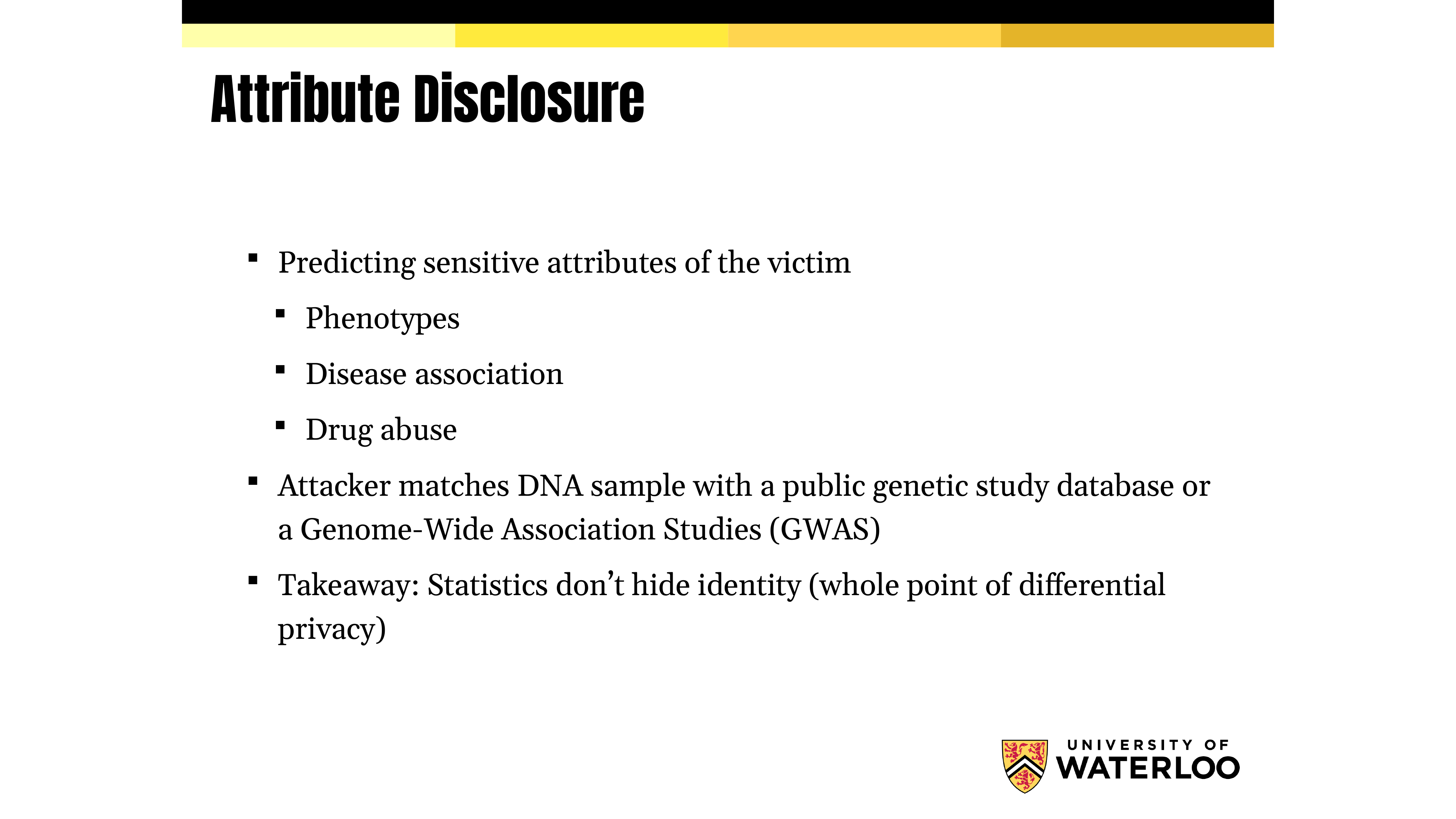

# Attribute Disclosure
Predicting sensitive attributes of the victim
Phenotypes
Disease association
Drug abuse
Attacker matches DNA sample with a public genetic study database or a Genome-Wide Association Studies (GWAS)
Takeaway: Statistics don’t hide identity (whole point of differential privacy)